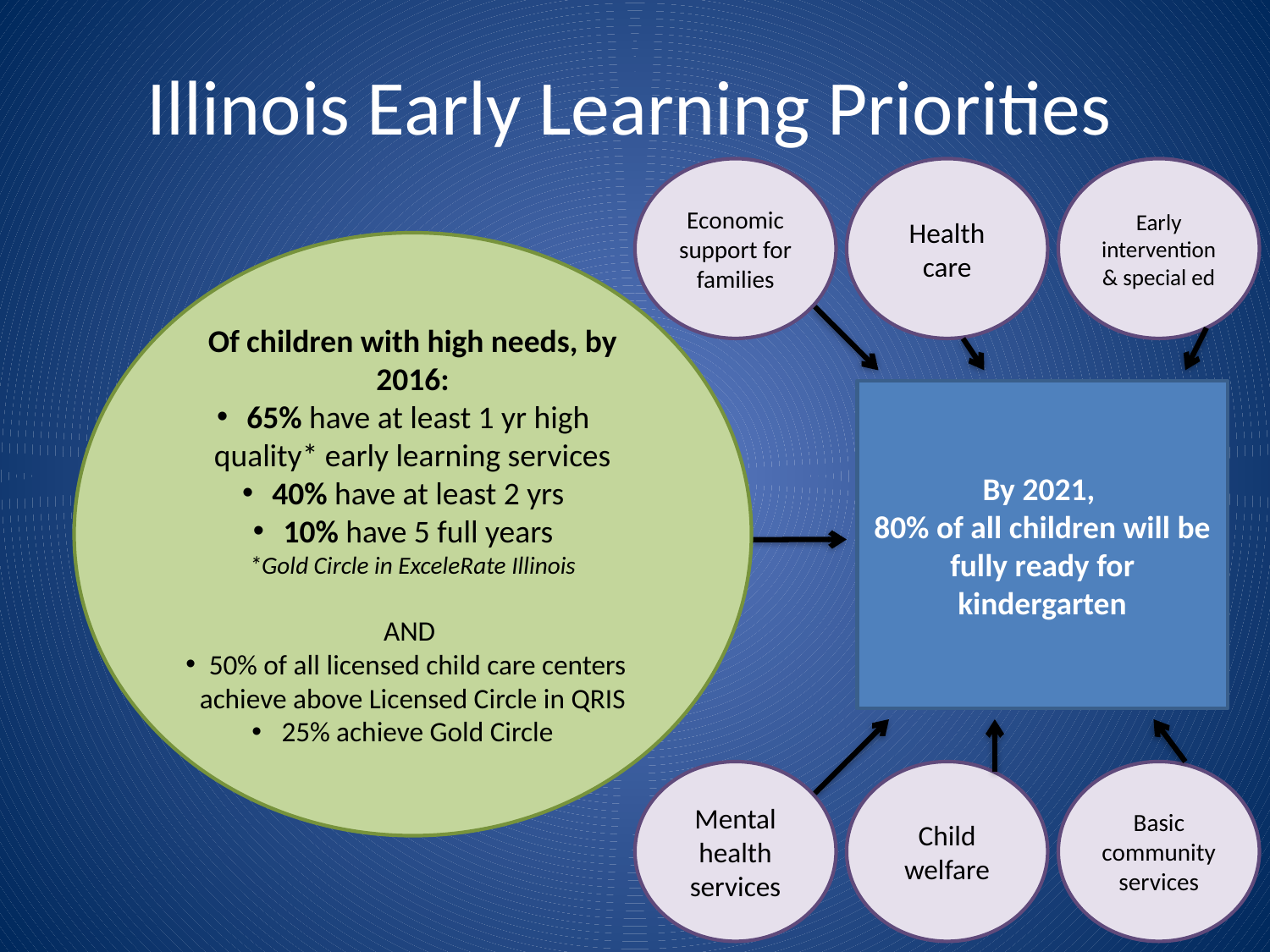

# Illinois Early Learning Priorities
Economic support for families
Health care
Early intervention & special ed
Of children with high needs, by 2016:
65% have at least 1 yr high quality* early learning services
40% have at least 2 yrs
10% have 5 full years
*Gold Circle in ExceleRate Illinois

AND
50% of all licensed child care centers achieve above Licensed Circle in QRIS
25% achieve Gold Circle
By 2021,
80% of all children will be fully ready for kindergarten
Mental health services
Child welfare
Basic community services